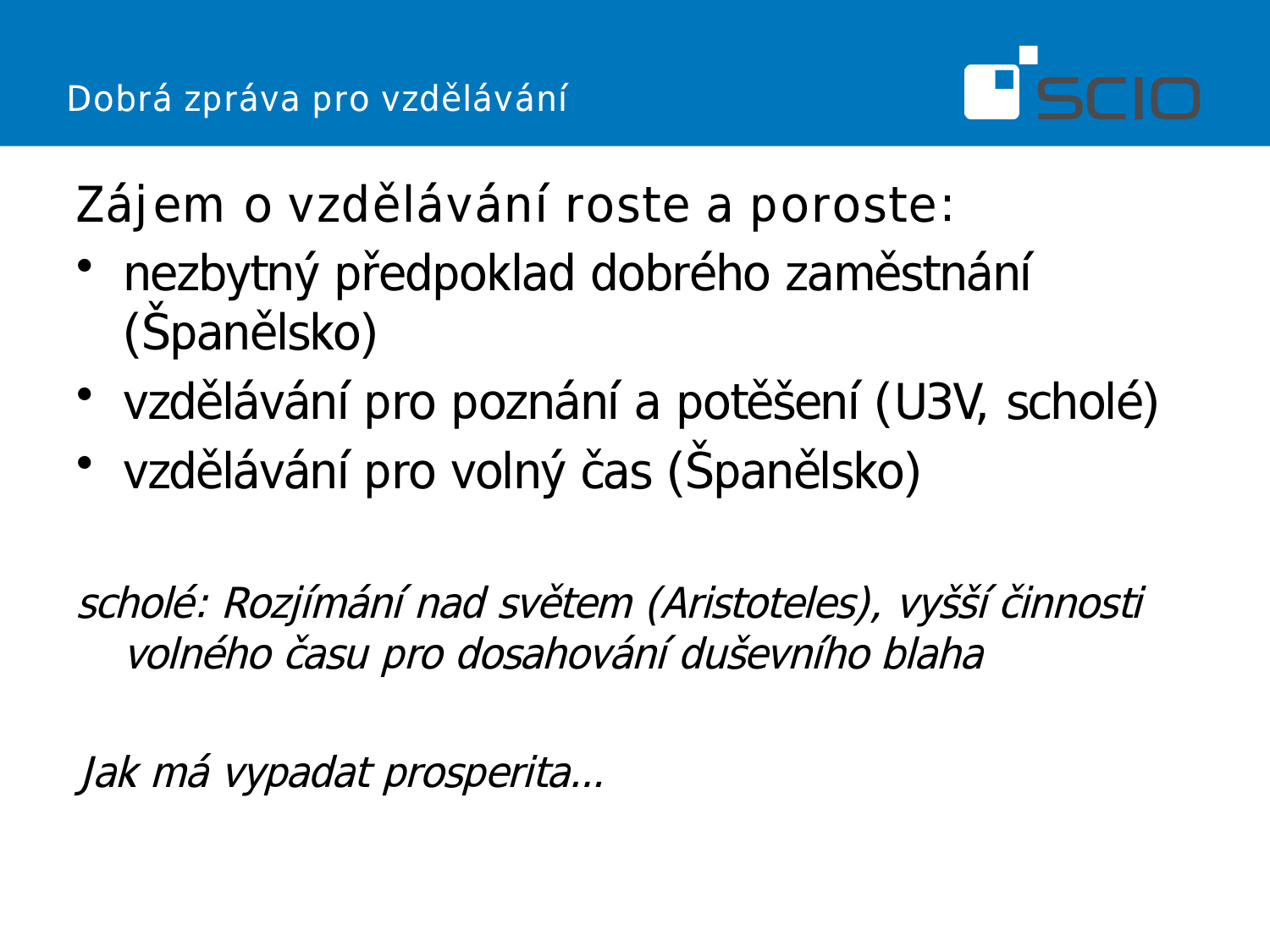

Dobrá zpráva pro vzdělávání

Zájem o vzdělávání roste a poroste:
nezbytný předpoklad dobrého zaměstnání (Španělsko)
vzdělávání pro poznání a potěšení (U3V, scholé)
vzdělávání pro volný čas (Španělsko)

scholé: Rozjímání nad světem (Aristoteles), vyšší činnosti volného času pro dosahování duševního blaha

Jak má vypadat prosperita…